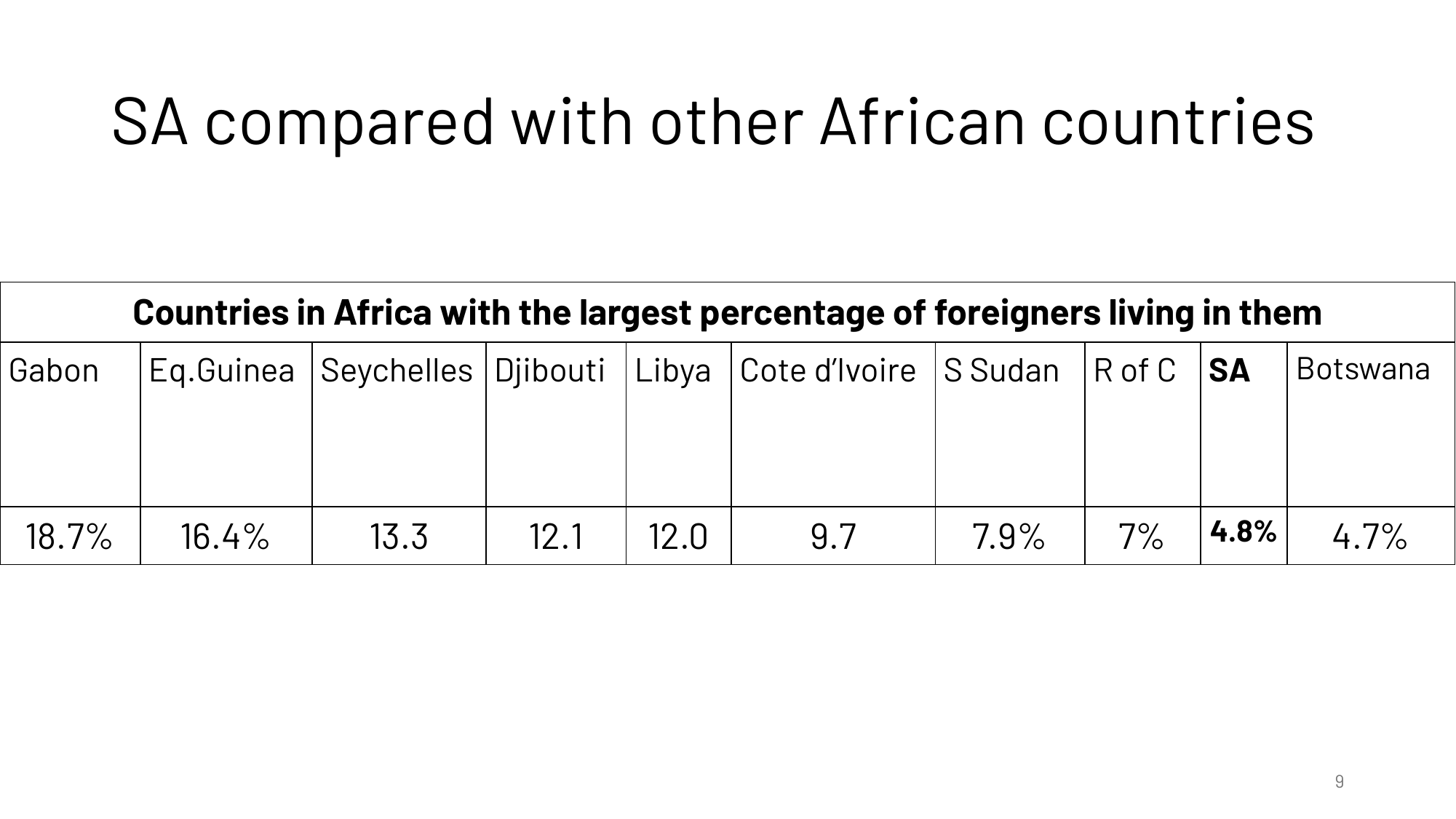

# SA compared with other African countries
| Countries in Africa with the largest percentage of foreigners living in them |  |  |  |  |  |  |  |  |  |
| --- | --- | --- | --- | --- | --- | --- | --- | --- | --- |
| Gabon | Eq.Guinea | Seychelles | Djibouti | Libya | Cote d’Ivoire | S Sudan | R of C | SA | Botswana |
| 18.7% | 16.4% | 13.3 | 12.1 | 12.0 | 9.7 | 7.9% | 7% | 4.8% | 4.7% |
9